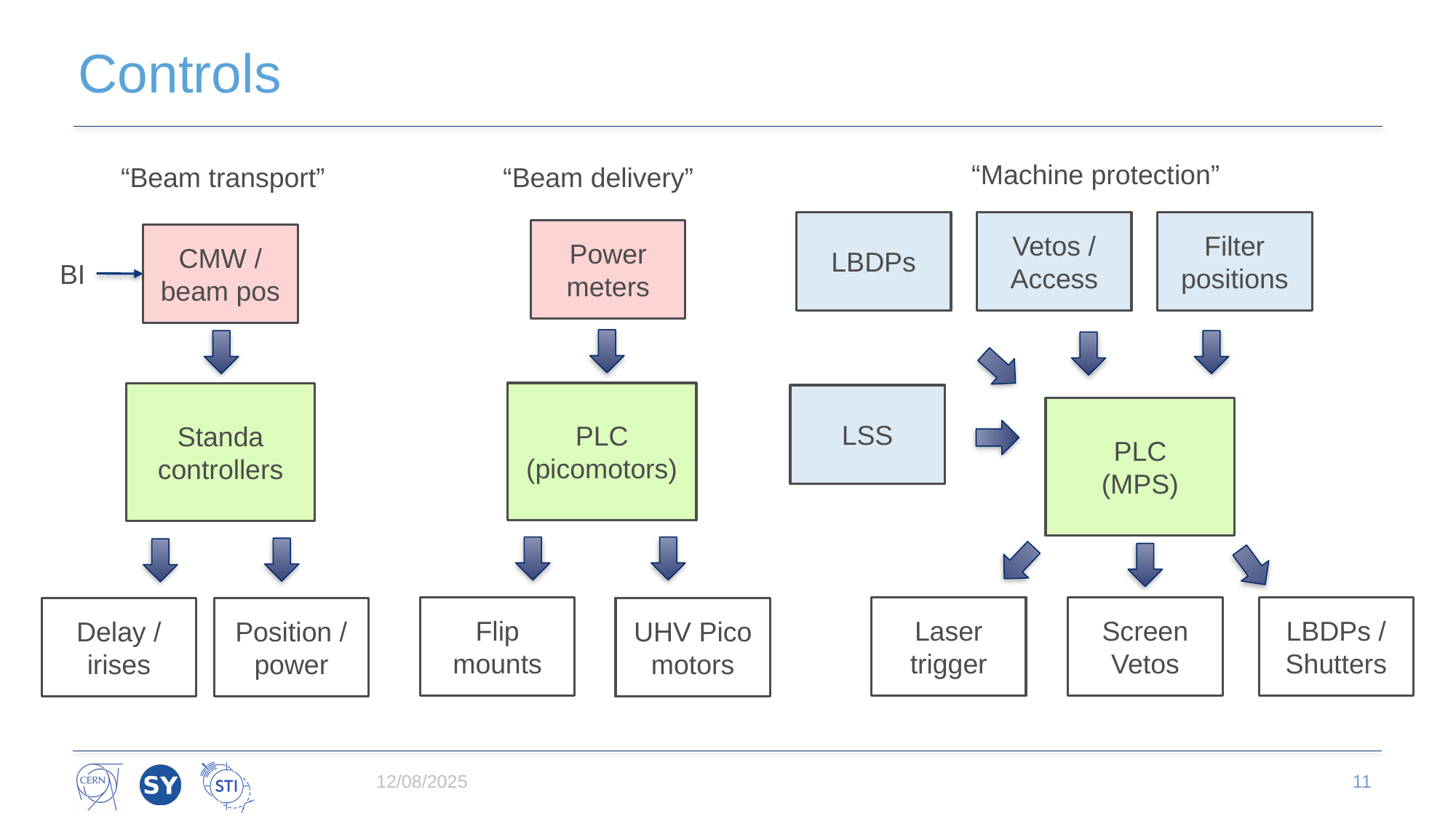

# Controls
“Machine protection”
“Beam transport”
“Beam delivery”
LBDPs
Vetos / Access
Filter positions
Power meters
CMW / beam pos
BI

PLC
(picomotors)
Standa controllers
LSS
PLC
(MPS)

Flip mounts
Laser trigger
Screen Vetos
LBDPs / Shutters
Delay / irises
Position / power
UHV Pico motors
12/08/2025
11